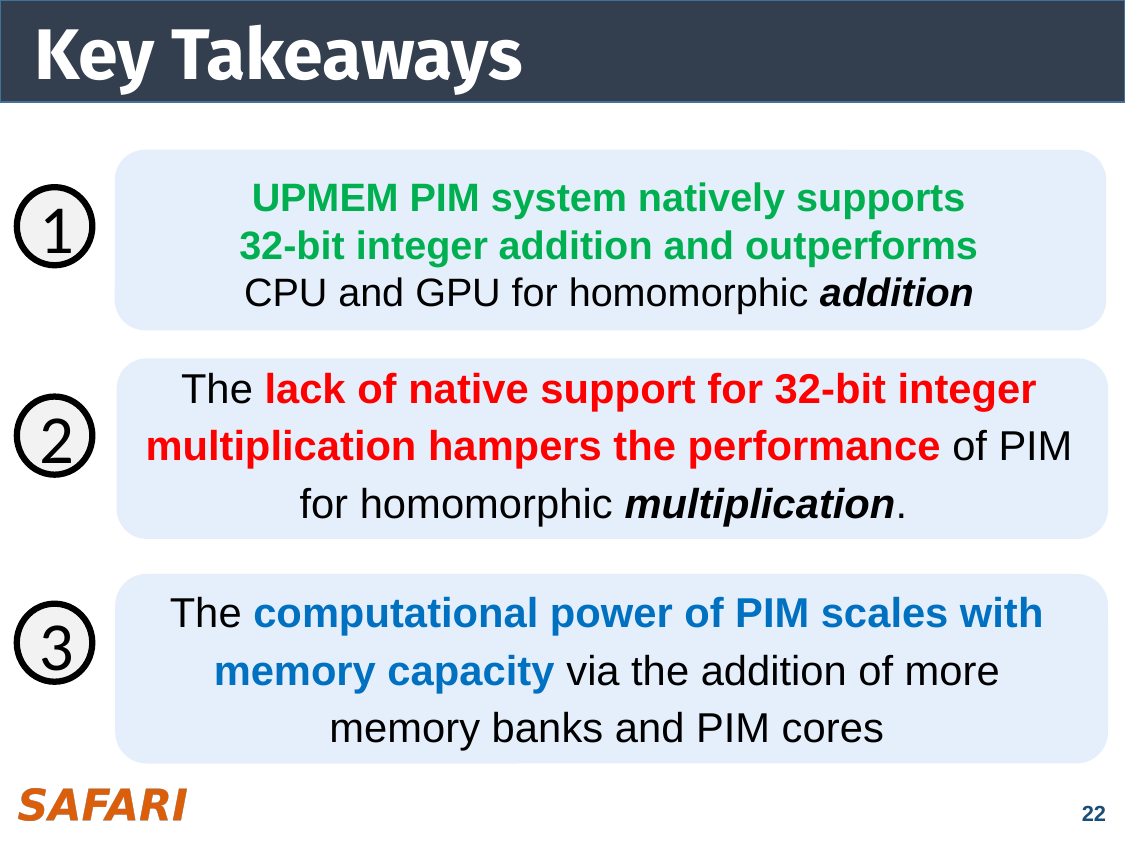

# Key Takeaways

UPMEM PIM system natively supports
 32-bit integer addition and outperforms
CPU and GPU for homomorphic addition
1
The lack of native support for 32-bit integer multiplication hampers the performance of PIM for homomorphic multiplication.

2
The computational power of PIM scales with memory capacity via the addition of more memory banks and PIM cores

3
22